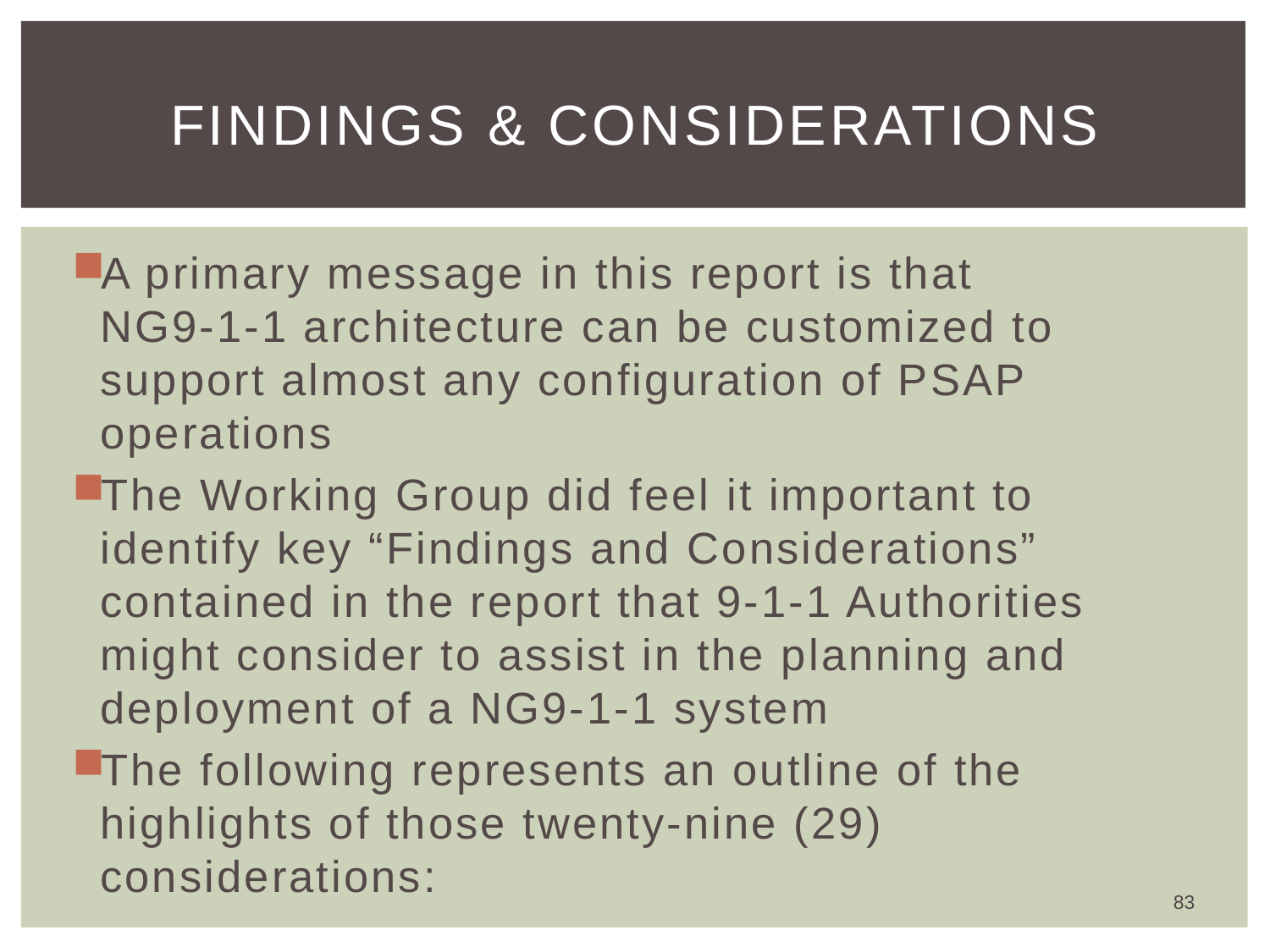

# Findings & CONSIDERATIONS
A primary message in this report is that         NG9-1-1 architecture can be customized to support almost any configuration of PSAP operations
The Working Group did feel it important to identify key “Findings and Considerations” contained in the report that 9-1-1 Authorities might consider to assist in the planning and deployment of a NG9-1-1 system
The following represents an outline of the  highlights of those twenty-nine (29) considerations:

83